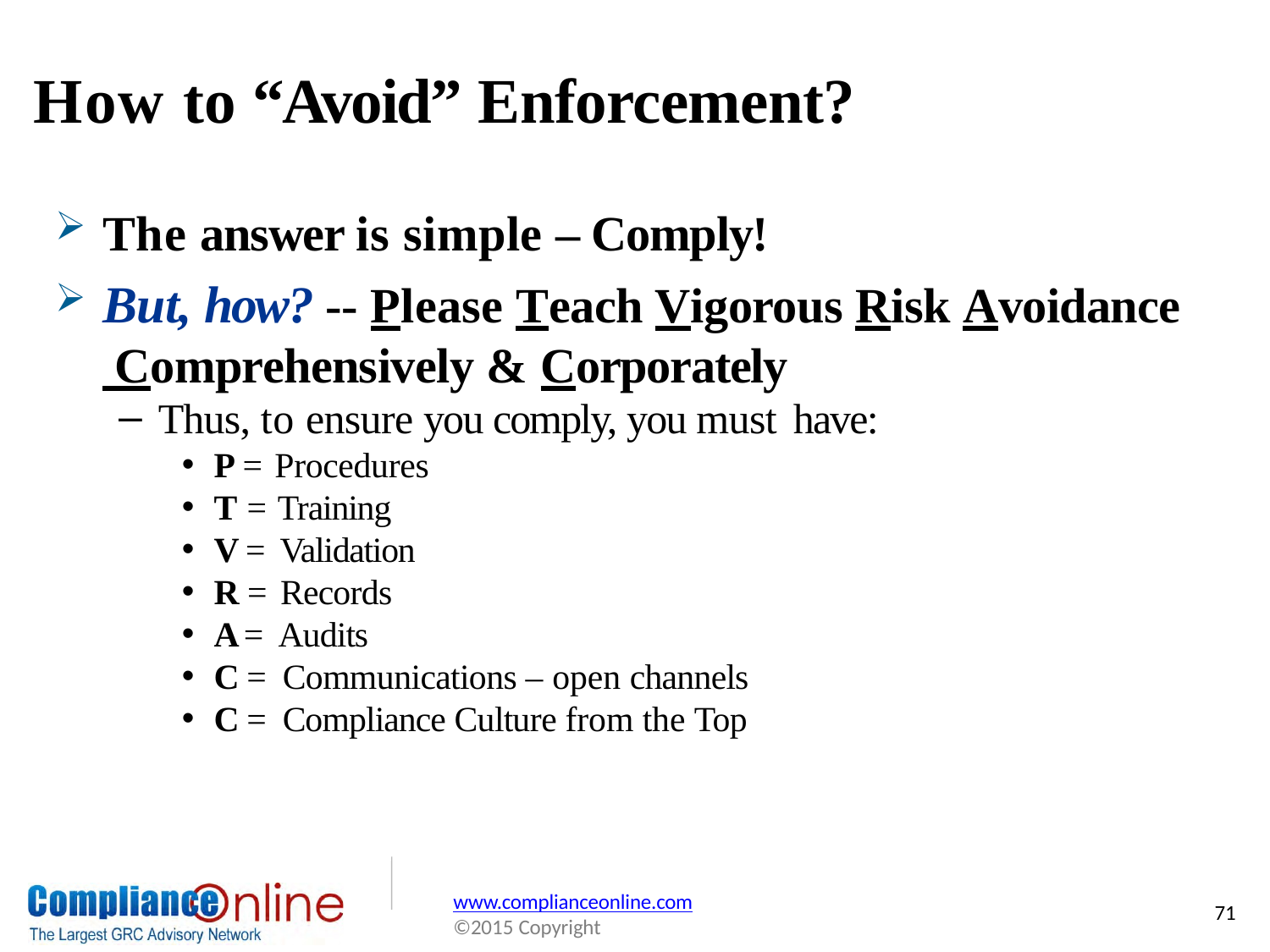

# How to “Avoid” Enforcement?
The answer is simple – Comply!
But, how? -- Please Teach Vigorous Risk Avoidance  Comprehensively & Corporately
Thus, to ensure you comply, you must have:
P = Procedures
T = Training
V = Validation
R = Records
A = Audits
C = Communications – open channels
C = Compliance Culture from the Top

www.complianceonline.com
©2015 Copyright
71